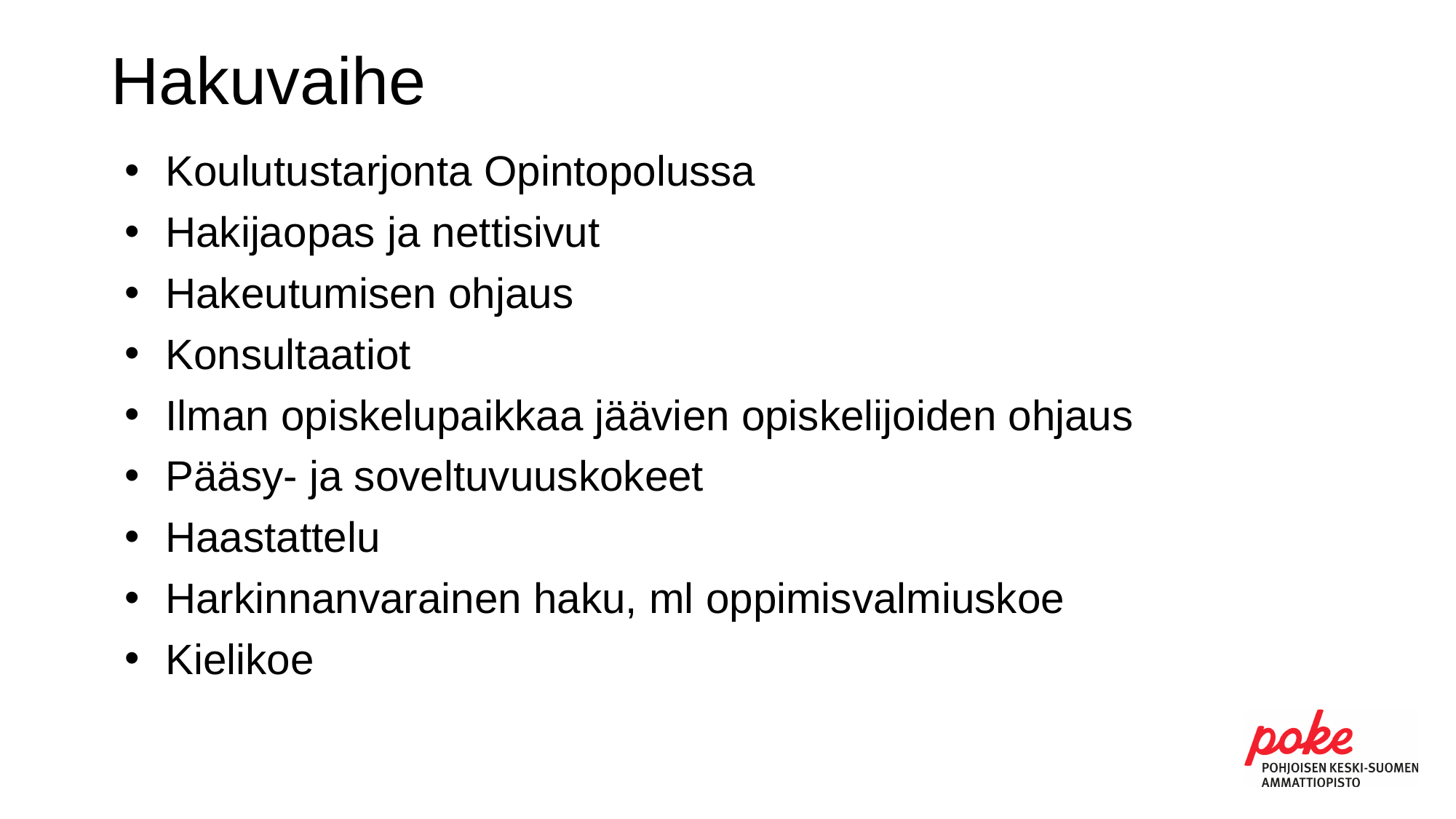

# Hakuvaihe
Koulutustarjonta Opintopolussa
Hakijaopas ja nettisivut
Hakeutumisen ohjaus
Konsultaatiot
Ilman opiskelupaikkaa jäävien opiskelijoiden ohjaus
Pääsy- ja soveltuvuuskokeet
Haastattelu
Harkinnanvarainen haku, ml oppimisvalmiuskoe
Kielikoe